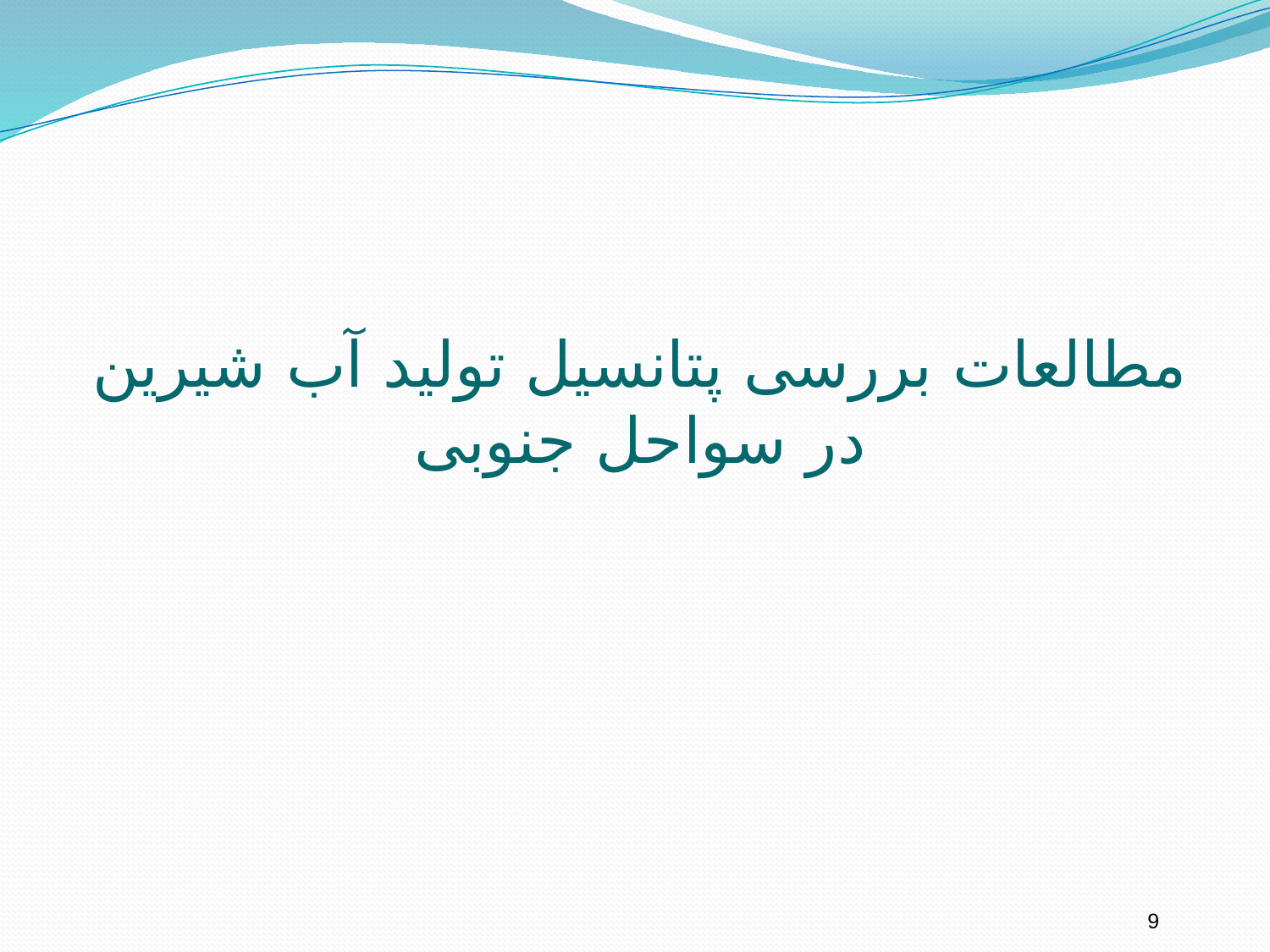

# مطالعات بررسی پتانسیل تولید آب شیرین در سواحل جنوبی
9